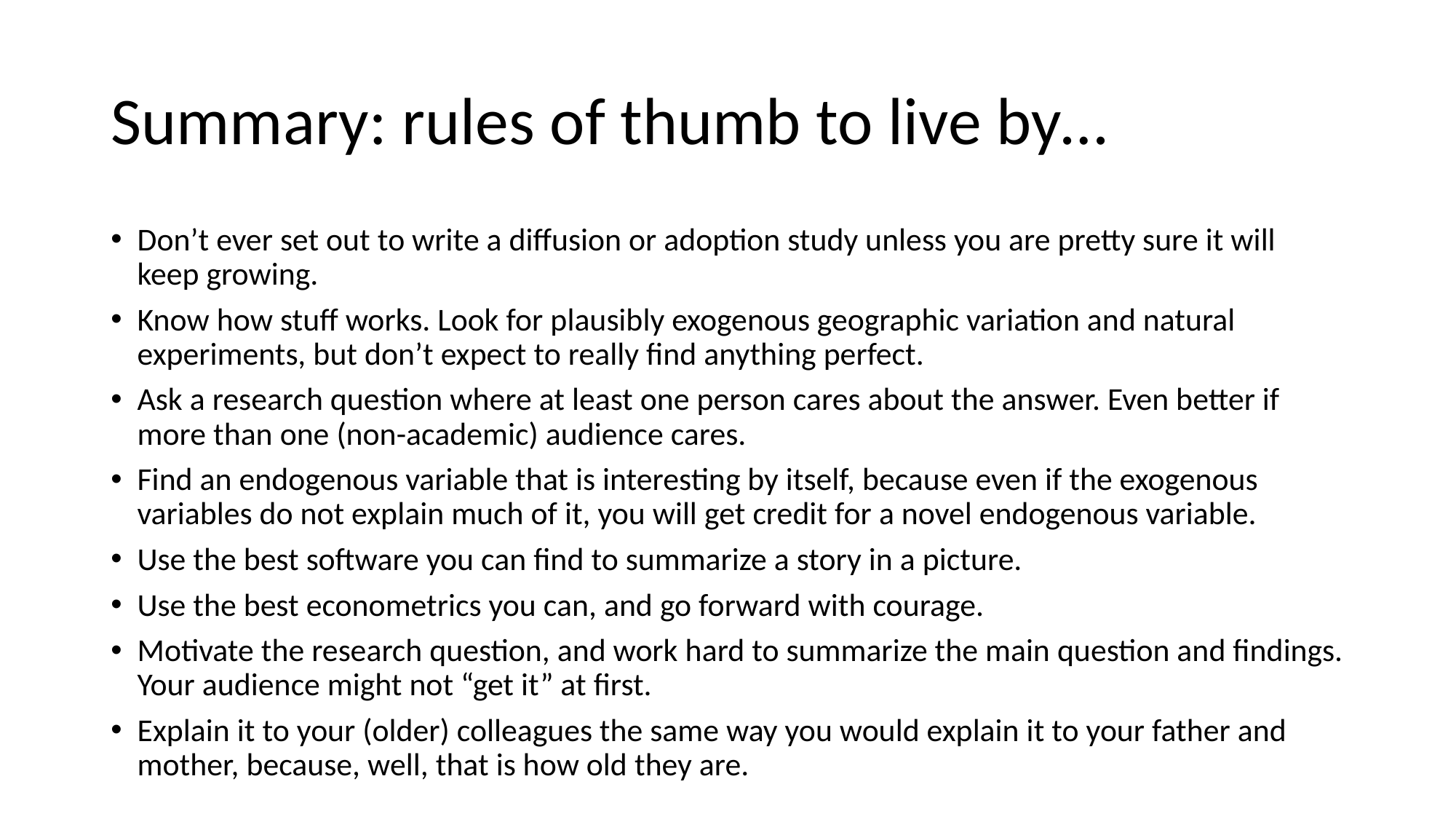

# Summary: rules of thumb to live by…
Don’t ever set out to write a diffusion or adoption study unless you are pretty sure it will keep growing.
Know how stuff works. Look for plausibly exogenous geographic variation and natural experiments, but don’t expect to really find anything perfect.
Ask a research question where at least one person cares about the answer. Even better if more than one (non-academic) audience cares.
Find an endogenous variable that is interesting by itself, because even if the exogenous variables do not explain much of it, you will get credit for a novel endogenous variable.
Use the best software you can find to summarize a story in a picture.
Use the best econometrics you can, and go forward with courage.
Motivate the research question, and work hard to summarize the main question and findings. Your audience might not “get it” at first.
Explain it to your (older) colleagues the same way you would explain it to your father and mother, because, well, that is how old they are.